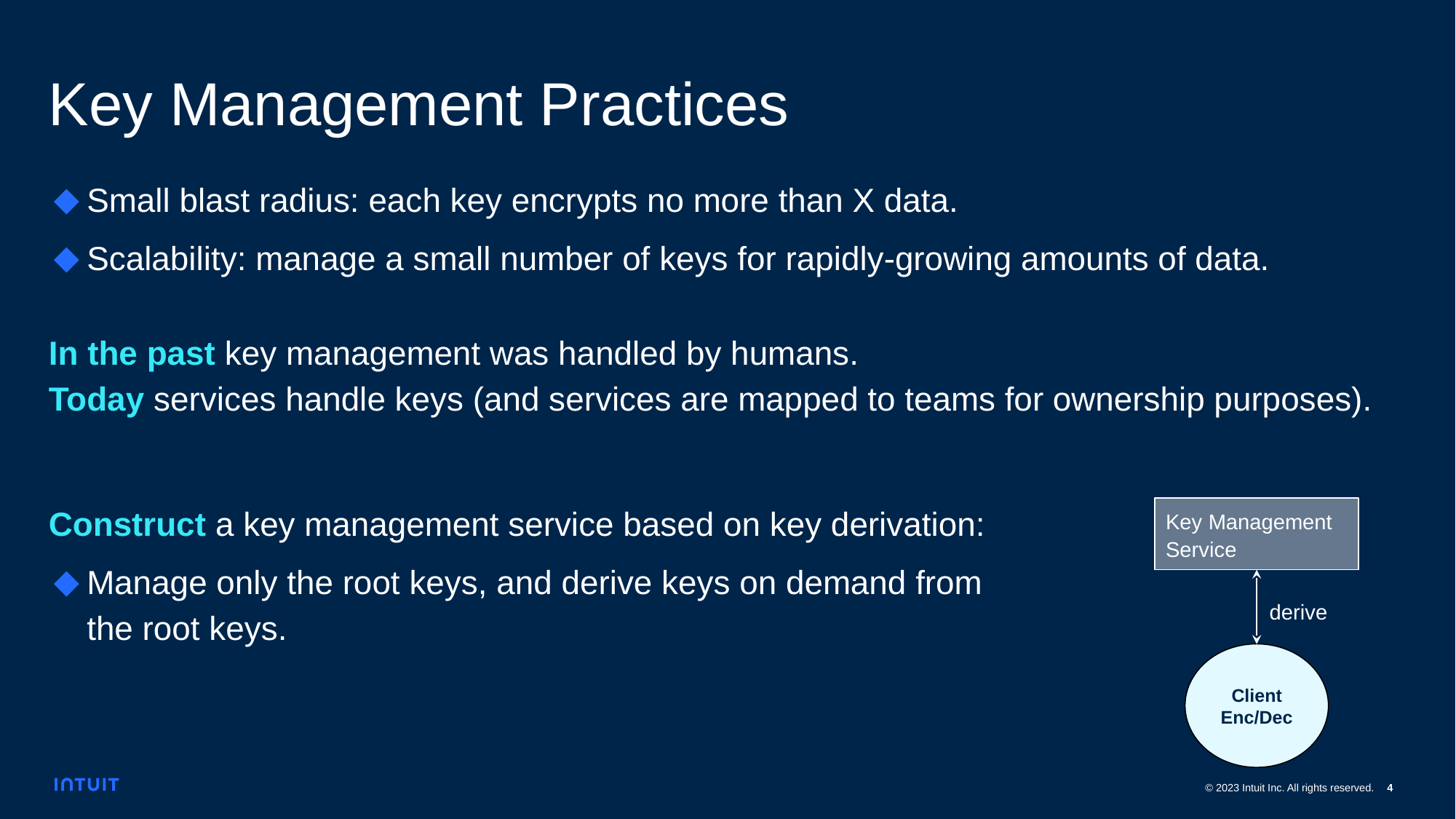

# Key Management Practices

Small blast radius: each key encrypts no more than X data.
Scalability: manage a small number of keys for rapidly-growing amounts of data.
In the past key management was handled by humans.
Today services handle keys (and services are mapped to teams for ownership purposes).
Construct a key management service based on key derivation:
Manage only the root keys, and derive keys on demand from the root keys.

Key Management Service
derive
Client
Enc/Dec